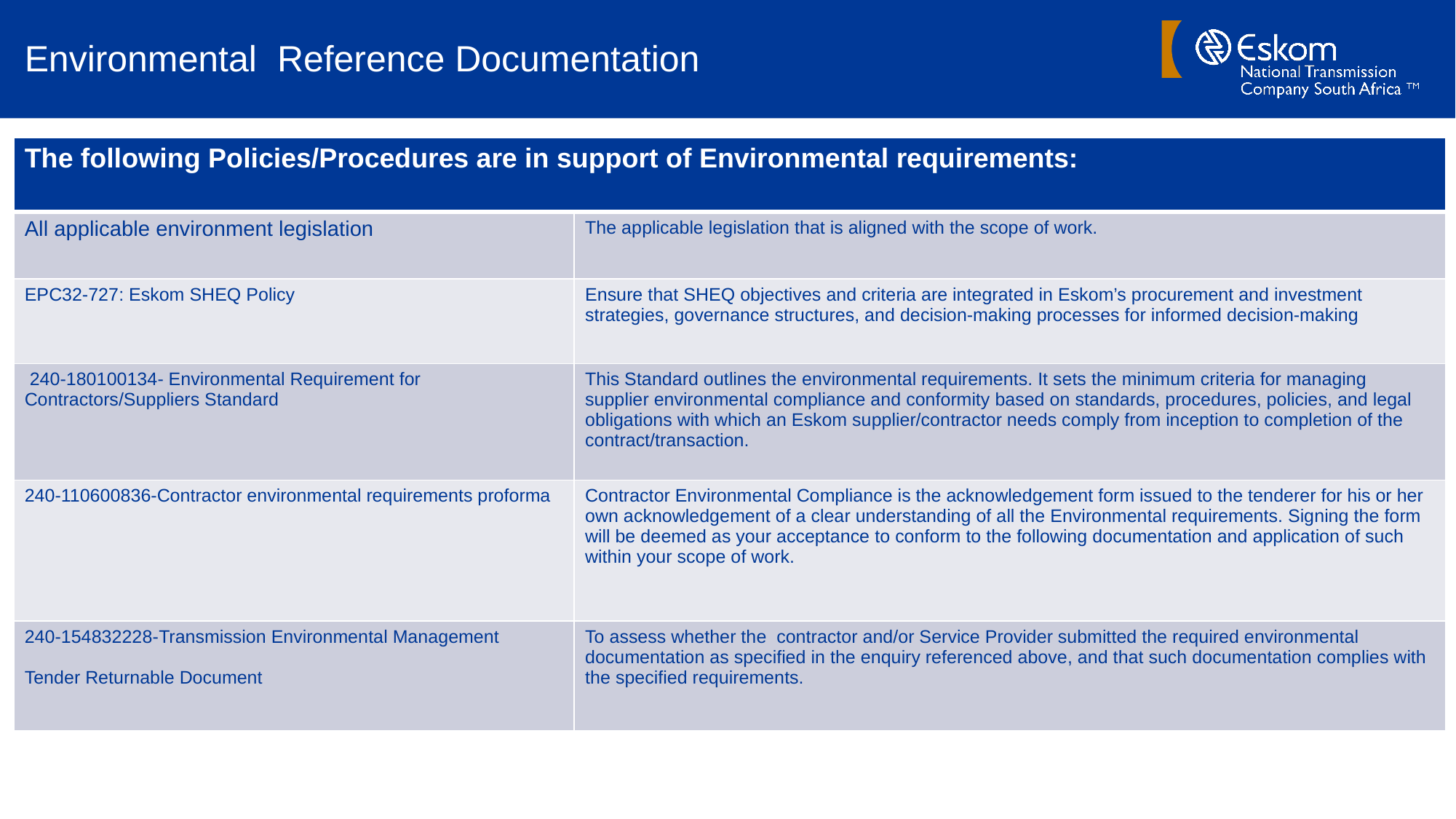

# Environmental  Reference Documentation
| The following Policies/Procedures are in support of Environmental requirements: |  |
| --- | --- |
| All applicable environment legislation | The applicable legislation that is aligned with the scope of work. |
| EPC32-727: Eskom SHEQ Policy | Ensure that SHEQ objectives and criteria are integrated in Eskom’s procurement and investment strategies, governance structures, and decision-making processes for informed decision-making |
| 240-180100134- Environmental Requirement for Contractors/Suppliers Standard | This Standard outlines the environmental requirements. It sets the minimum criteria for managing supplier environmental compliance and conformity based on standards, procedures, policies, and legal obligations with which an Eskom supplier/contractor needs comply from inception to completion of the contract/transaction. |
| 240-110600836-Contractor environmental requirements proforma | Contractor Environmental Compliance is the acknowledgement form issued to the tenderer for his or her own acknowledgement of a clear understanding of all the Environmental requirements. Signing the form will be deemed as your acceptance to conform to the following documentation and application of such within your scope of work. |
| 240-154832228-Transmission Environmental Management Tender Returnable Document | To assess whether the contractor and/or Service Provider submitted the required environmental documentation as specified in the enquiry referenced above, and that such documentation complies with the specified requirements. |